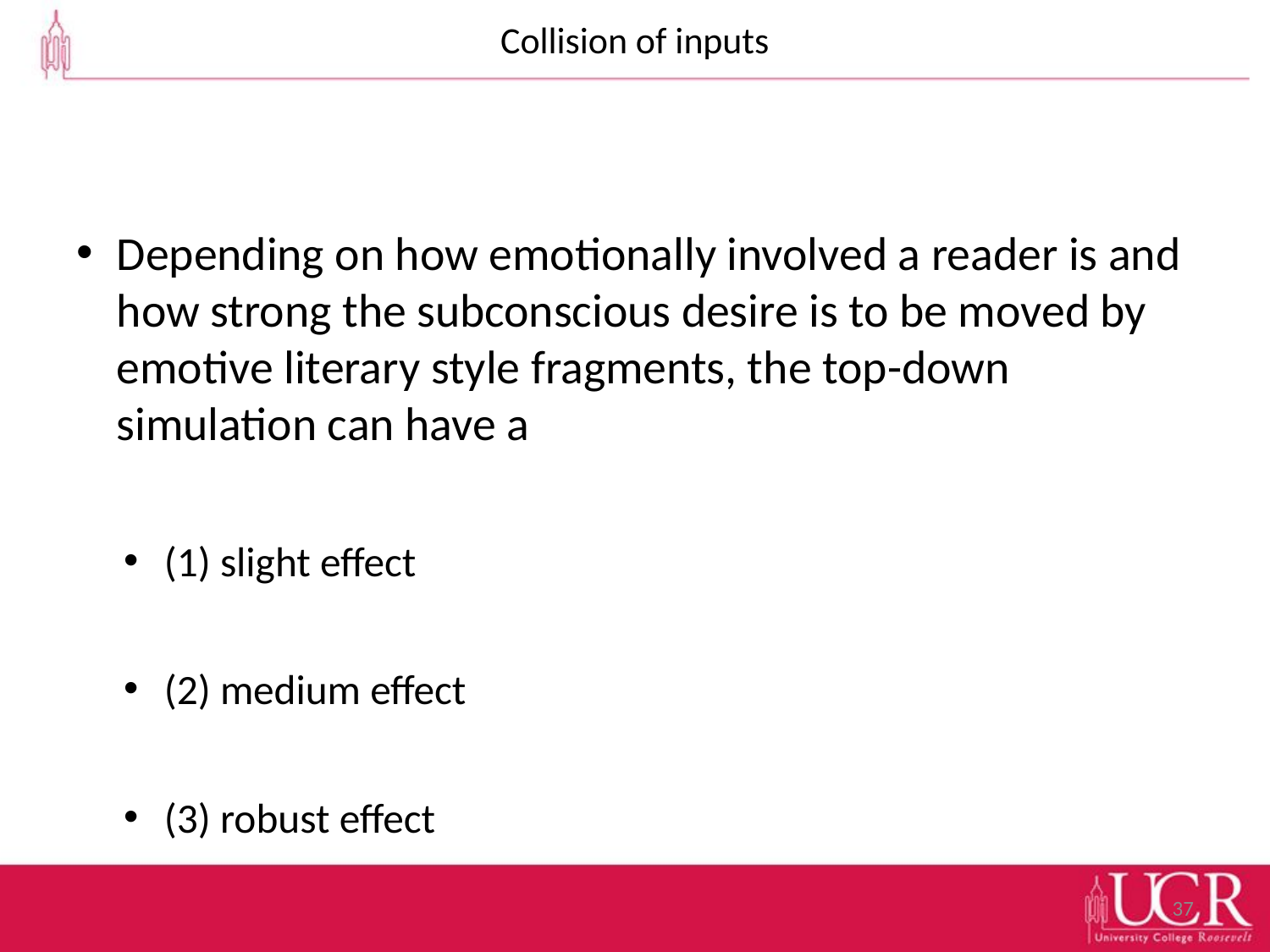

# Collision of inputs

Depending on how emotionally involved a reader is and how strong the subconscious desire is to be moved by emotive literary style fragments, the top-down simulation can have a

(1) slight effect

(2) medium effect

(3) robust effect

37